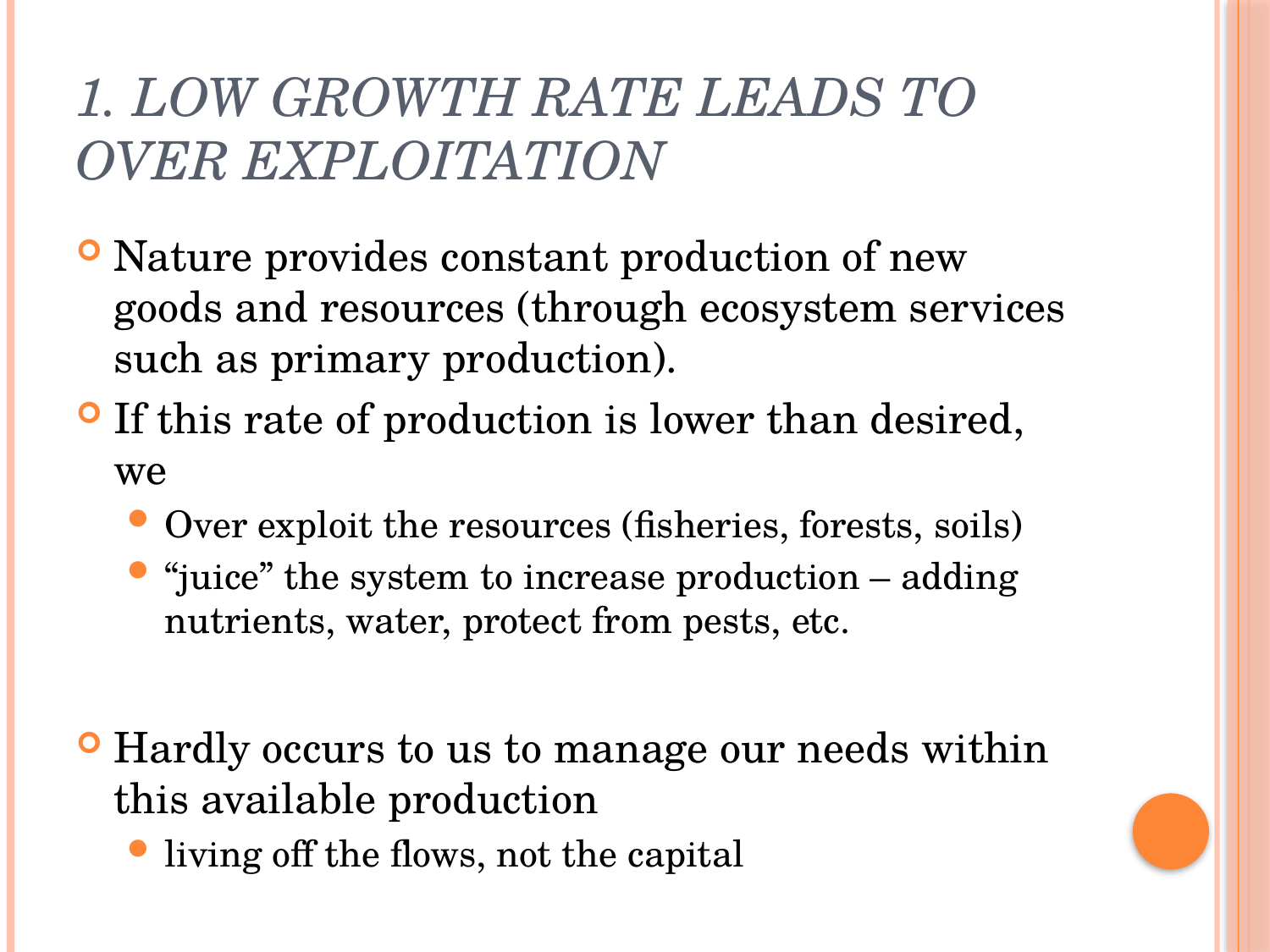

# 1. Low growth rate leads to over exploitation
Nature provides constant production of new goods and resources (through ecosystem services such as primary production).
If this rate of production is lower than desired, we
Over exploit the resources (fisheries, forests, soils)
“juice” the system to increase production – adding nutrients, water, protect from pests, etc.

Hardly occurs to us to manage our needs within this available production
living off the flows, not the capital